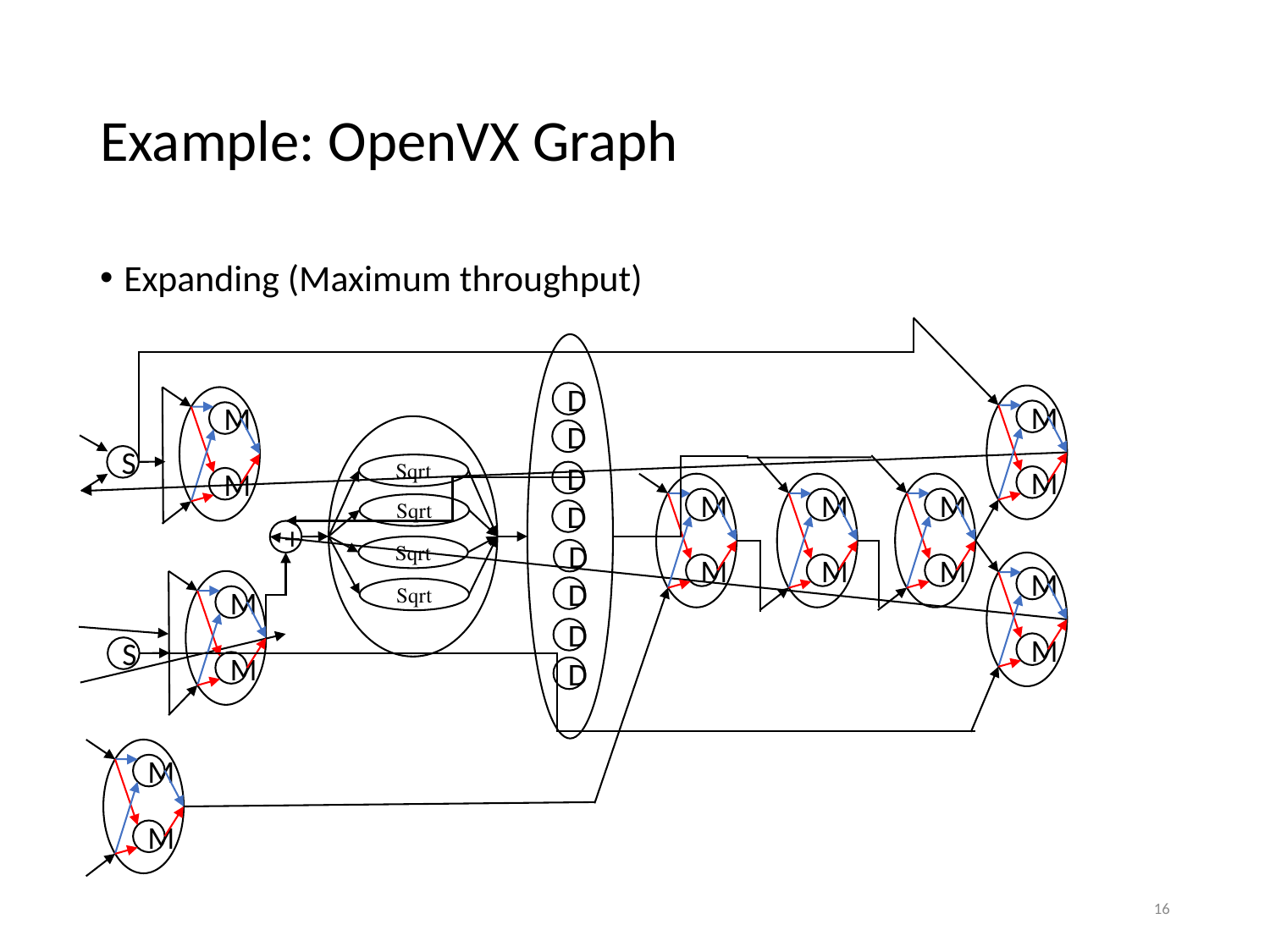

# Example: OpenVX Graph
Expanding (Maximum throughput)

M
M

D
D
D
D
D
D
D
D

M
M

Sqrt
Sqrt
Sqrt
Sqrt
S

M
M

M
M

M
M
+

M
M

M
M
S

M
M
16